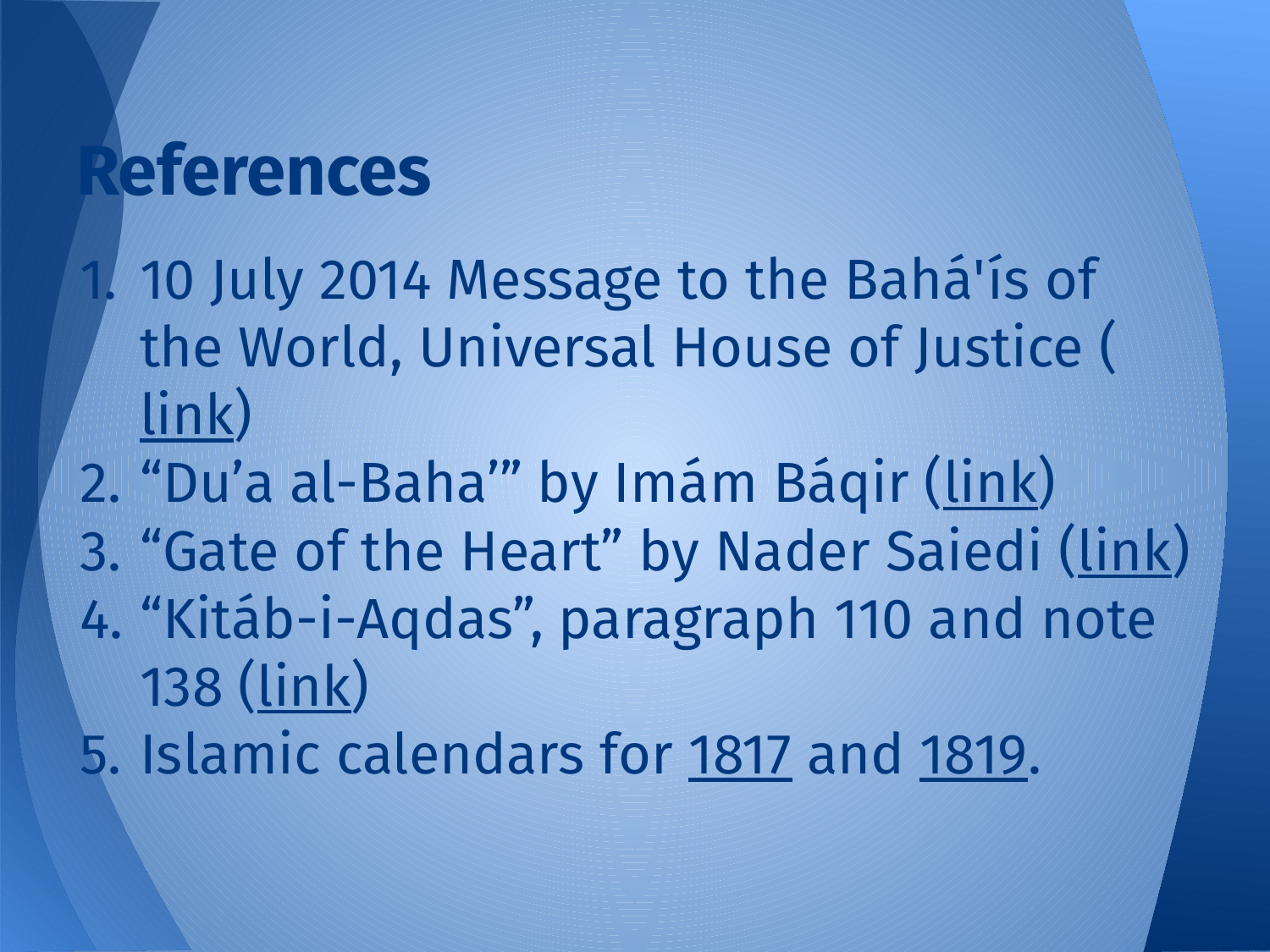

# References
10 July 2014 Message to the Bahá'ís of the World, Universal House of Justice (link)
“Du’a al-Baha’” by Imám Báqir (link)
“Gate of the Heart” by Nader Saiedi (link)
“Kitáb-i-Aqdas”, paragraph 110 and note 138 (link)
Islamic calendars for 1817 and 1819.